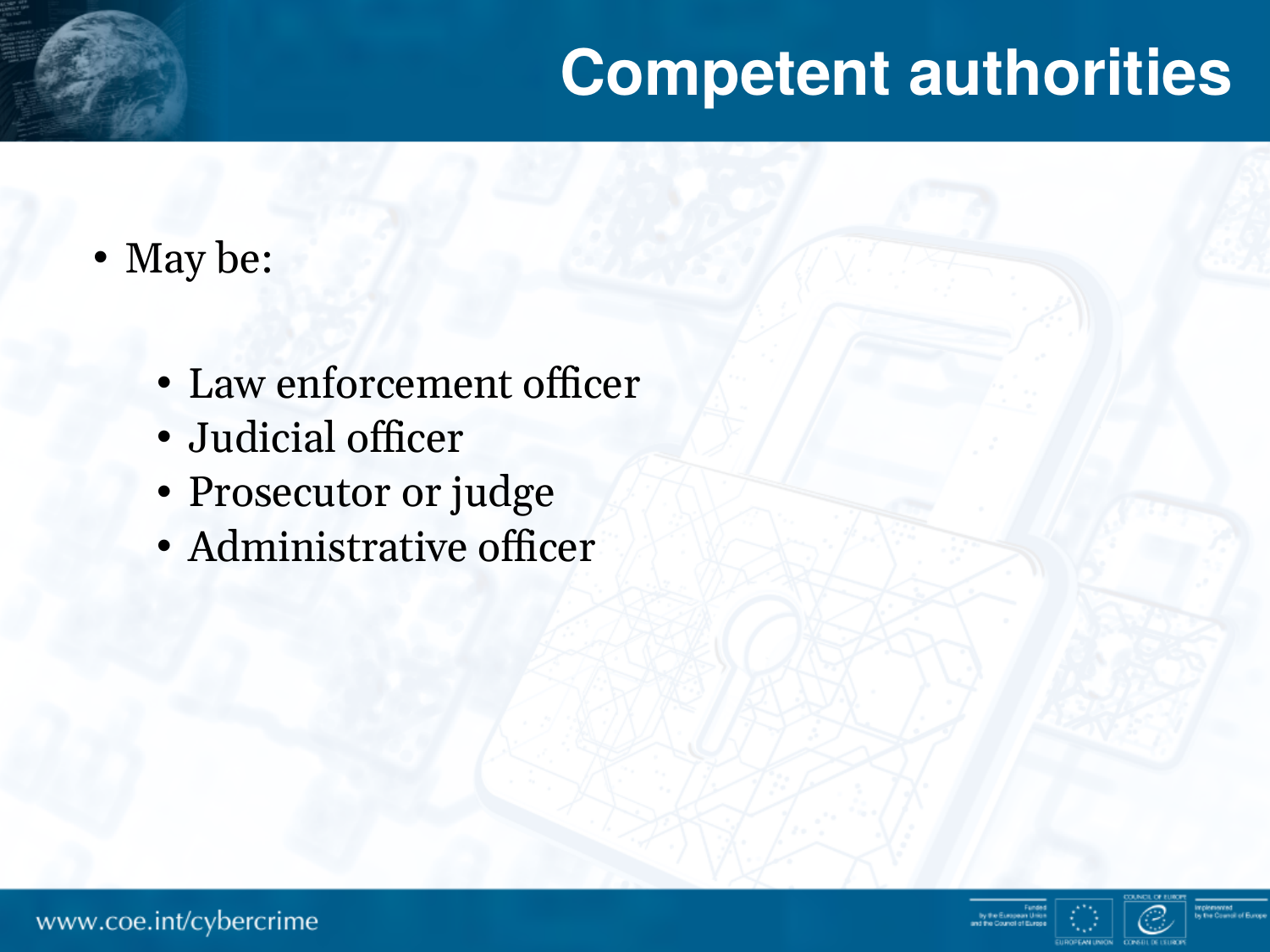

# Competent authorities

May be:

Law enforcement officer
Judicial officer
Prosecutor or judge
Administrative officer